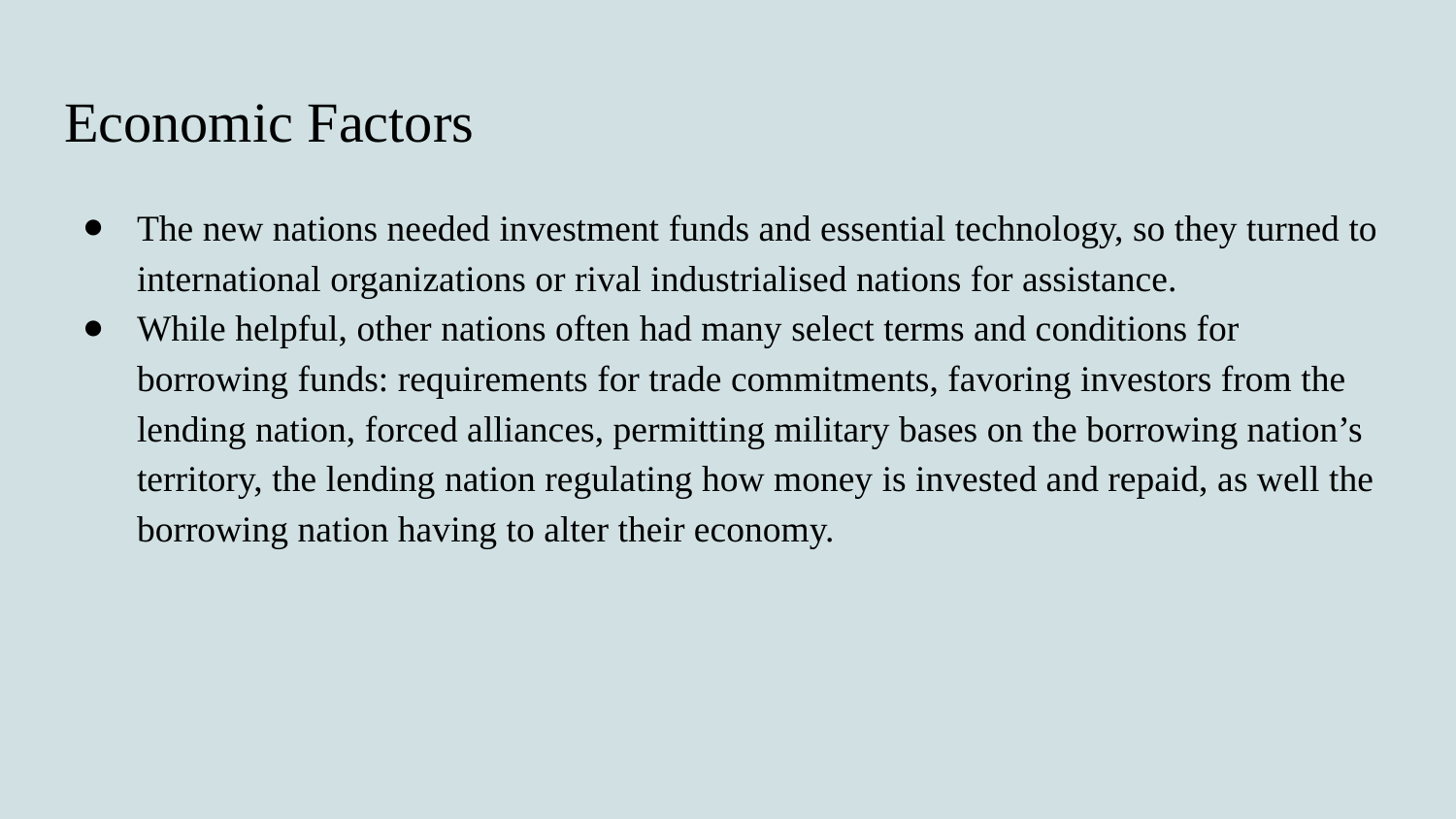

# Economic Factors
The new nations needed investment funds and essential technology, so they turned to international organizations or rival industrialised nations for assistance.
While helpful, other nations often had many select terms and conditions for borrowing funds: requirements for trade commitments, favoring investors from the lending nation, forced alliances, permitting military bases on the borrowing nation’s territory, the lending nation regulating how money is invested and repaid, as well the borrowing nation having to alter their economy.